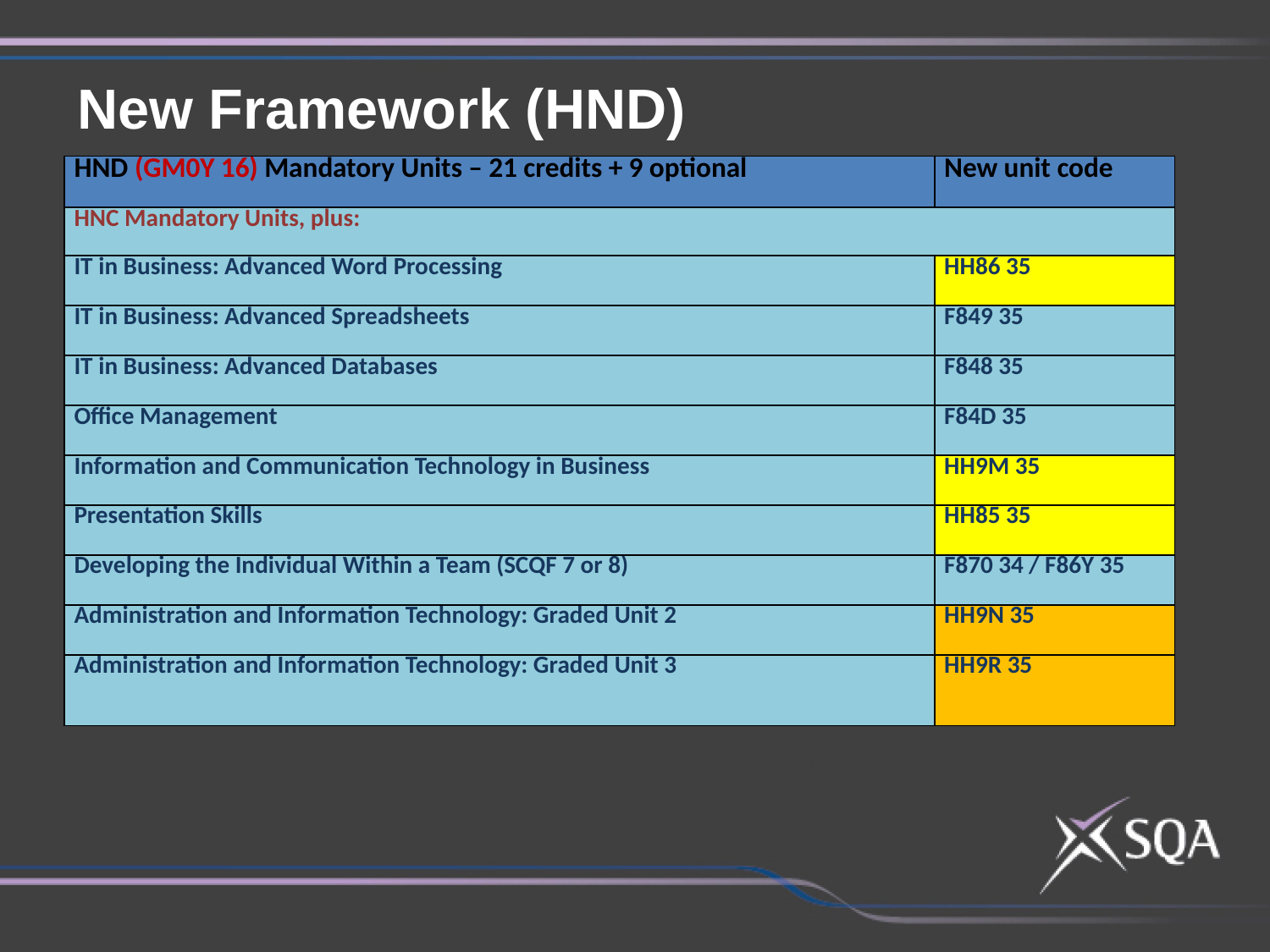

New Framework (HND)
| HND (GM0Y 16) Mandatory Units – 21 credits + 9 optional | New unit code |
| --- | --- |
| HNC Mandatory Units, plus: |  |
| IT in Business: Advanced Word Processing | HH86 35 |
| IT in Business: Advanced Spreadsheets | F849 35 |
| IT in Business: Advanced Databases | F848 35 |
| Office Management | F84D 35 |
| Information and Communication Technology in Business | HH9M 35 |
| Presentation Skills | HH85 35 |
| Developing the Individual Within a Team (SCQF 7 or 8) | F870 34 / F86Y 35 |
| Administration and Information Technology: Graded Unit 2 | HH9N 35 |
| Administration and Information Technology: Graded Unit 3 | HH9R 35 |